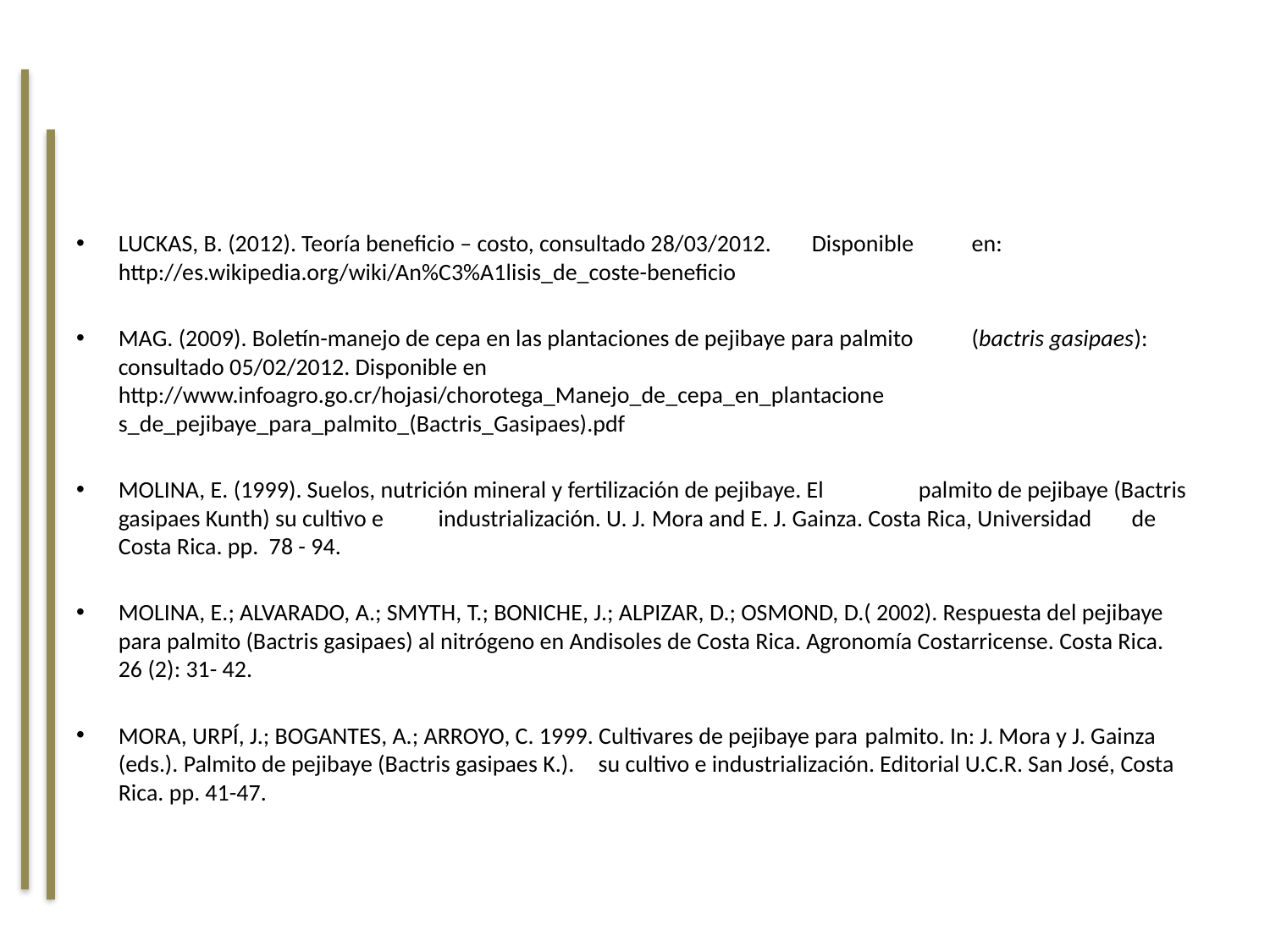

#
LUCKAS, B. (2012). Teoría beneficio – costo, consultado 28/03/2012. 	Disponible 	en: http://es.wikipedia.org/wiki/An%C3%A1lisis_de_coste-beneficio

MAG. (2009). Boletín-manejo de cepa en las plantaciones de pejibaye para palmito 	(bactris gasipaes): consultado 05/02/2012. Disponible en 	http://www.infoagro.go.cr/hojasi/chorotega_Manejo_de_cepa_en_plantacione	s_de_pejibaye_para_palmito_(Bactris_Gasipaes).pdf

MOLINA, E. (1999). Suelos, nutrición mineral y fertilización de pejibaye. El	 	palmito de pejibaye (Bactris gasipaes Kunth) su cultivo e 	industrialización. U. J. 	Mora and E. J. Gainza. Costa Rica, Universidad	de Costa Rica. pp.  78 - 94.

MOLINA, E.; ALVARADO, A.; SMYTH, T.; BONICHE, J.; ALPIZAR, D.; OSMOND, D.( 2002). Respuesta del pejibaye para palmito (Bactris gasipaes) al nitrógeno en Andisoles de Costa Rica. Agronomía Costarricense. Costa Rica. 26 (2): 31- 42.

MORA, URPÍ, J.; BOGANTES, A.; ARROYO, C. 1999. Cultivares de pejibaye para 	palmito. In: J. Mora y J. Gainza (eds.). Palmito de pejibaye (Bactris gasipaes K.). 	su cultivo e industrialización. Editorial U.C.R. San José, Costa Rica. pp. 41-47.